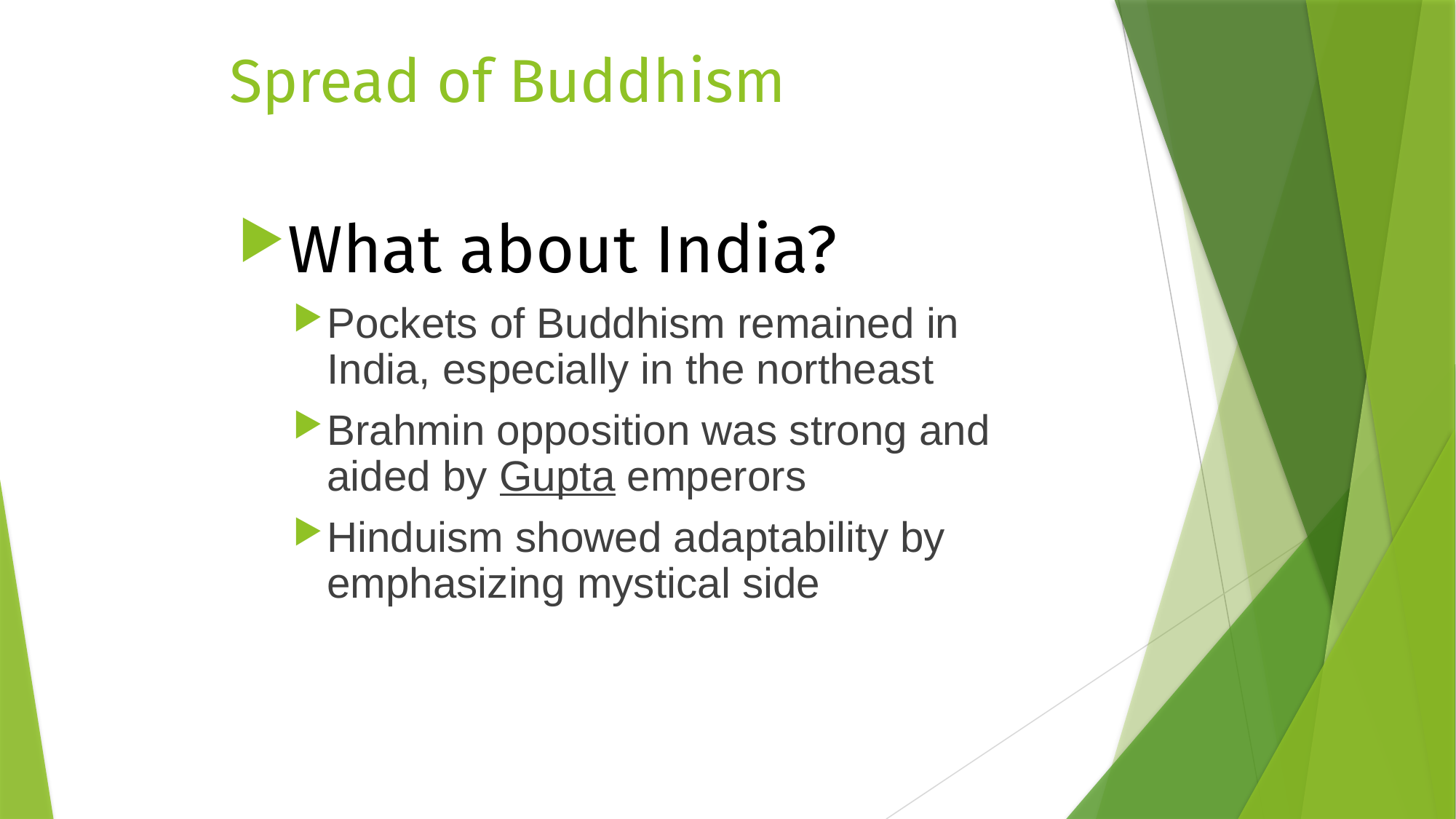

# Spread of Buddhism
What about India?
Pockets of Buddhism remained in India, especially in the northeast
Brahmin opposition was strong and aided by Gupta emperors
Hinduism showed adaptability by emphasizing mystical side